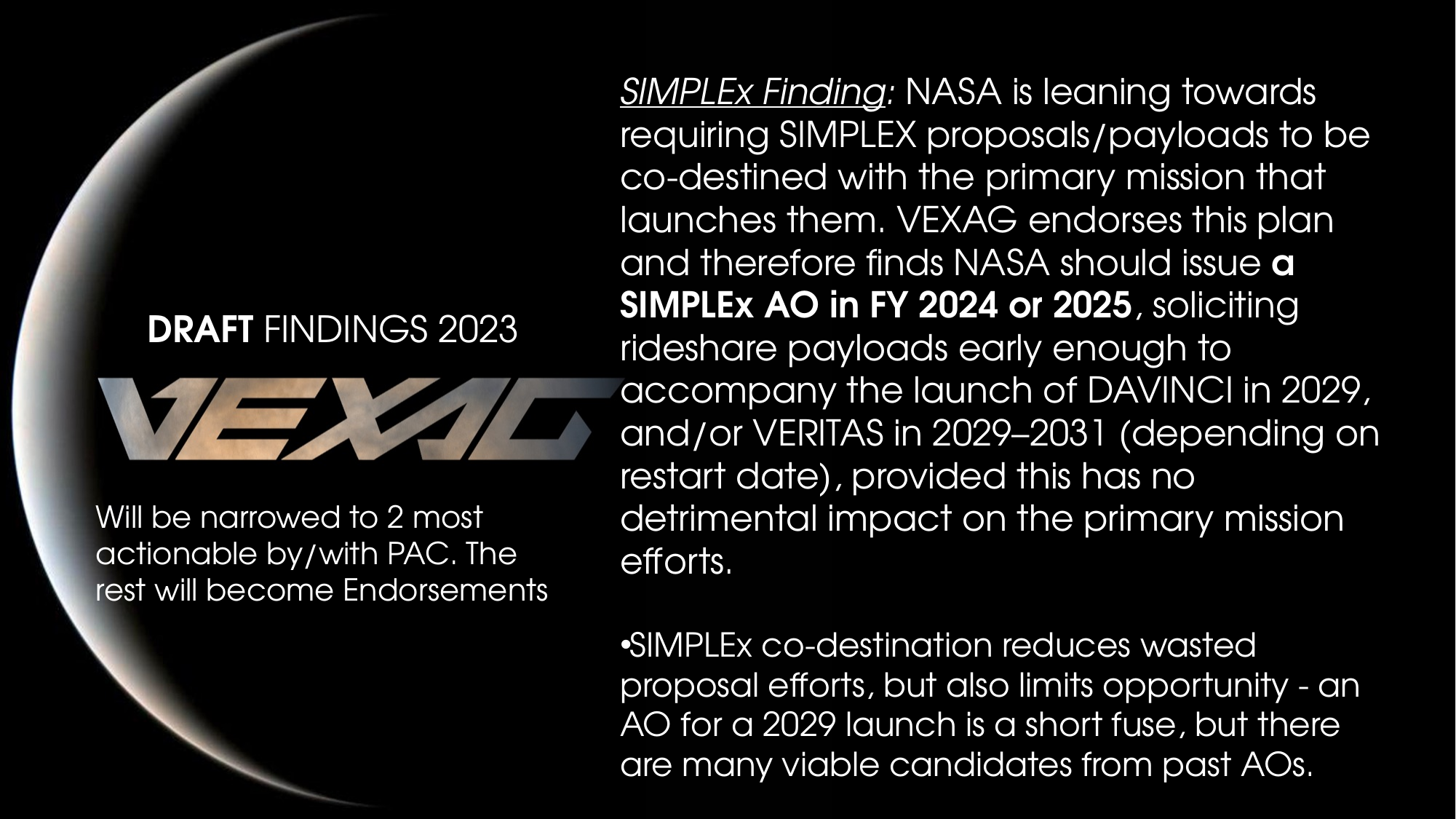

SIMPLEx Finding: NASA is leaning towards requiring SIMPLEX proposals/payloads to be co-destined with the primary mission that launches them. VEXAG endorses this plan and therefore finds NASA should issue a SIMPLEx AO in FY 2024 or 2025, soliciting rideshare payloads early enough to accompany the launch of DAVINCI in 2029, and/or VERITAS in 2029–2031 (depending on restart date), provided this has no detrimental impact on the primary mission efforts.

SIMPLEx co-destination reduces wasted proposal efforts, but also limits opportunity - an AO for a 2029 launch is a short fuse, but there are many viable candidates from past AOs.

# DRAFT FINDINGS 2023
Will be narrowed to 2 most actionable by/with PAC. The rest will become Endorsements